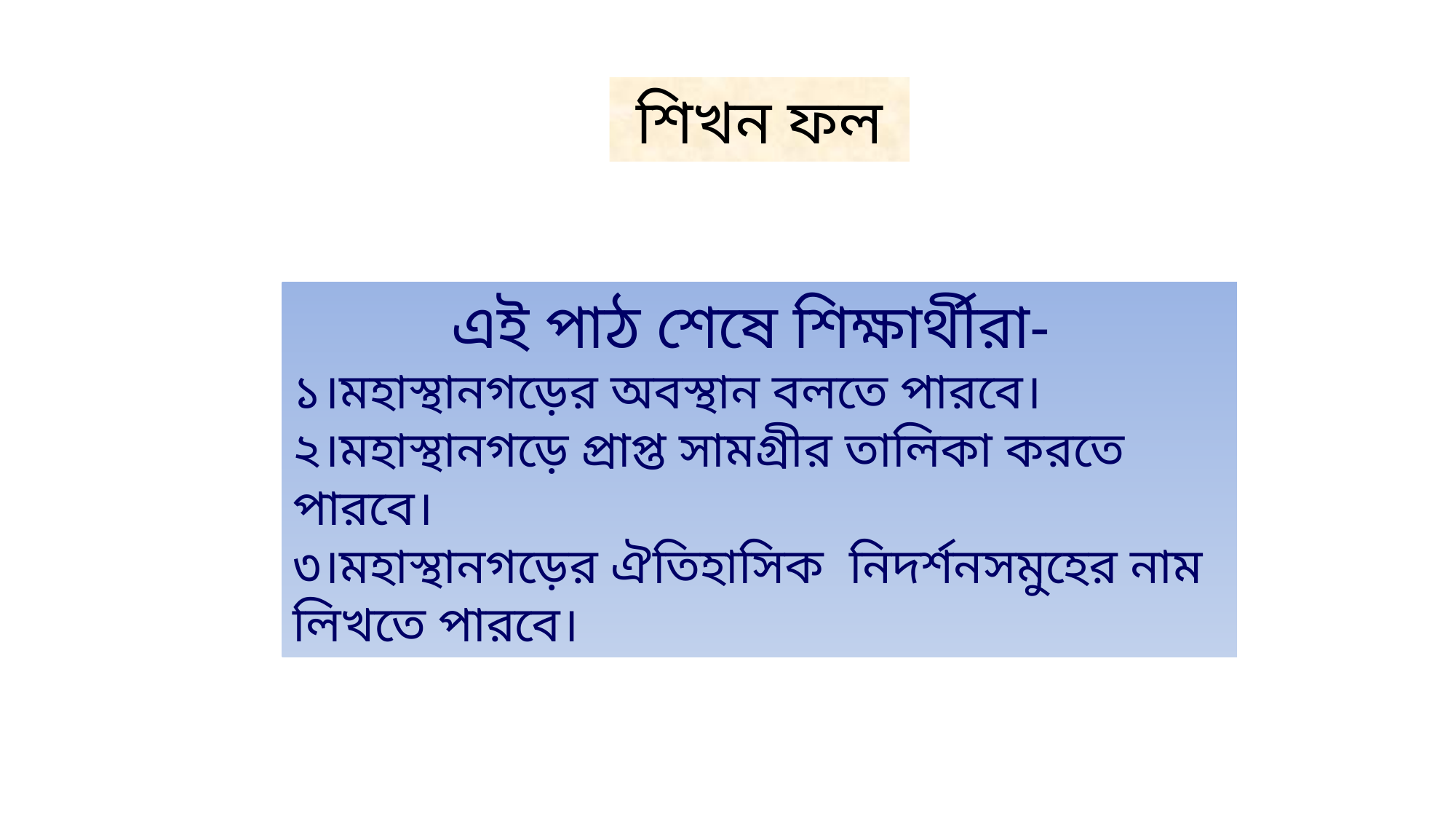

শিখন ফল
এই পাঠ শেষে শিক্ষার্থীরা-
১।মহাস্থানগড়ের অবস্থান বলতে পারবে।
২।মহাস্থানগড়ে প্রাপ্ত সামগ্রীর তালিকা করতে  পারবে।
৩।মহাস্থানগড়ের ঐতিহাসিক  নিদর্শনসমুহের নাম লিখতে পারবে।